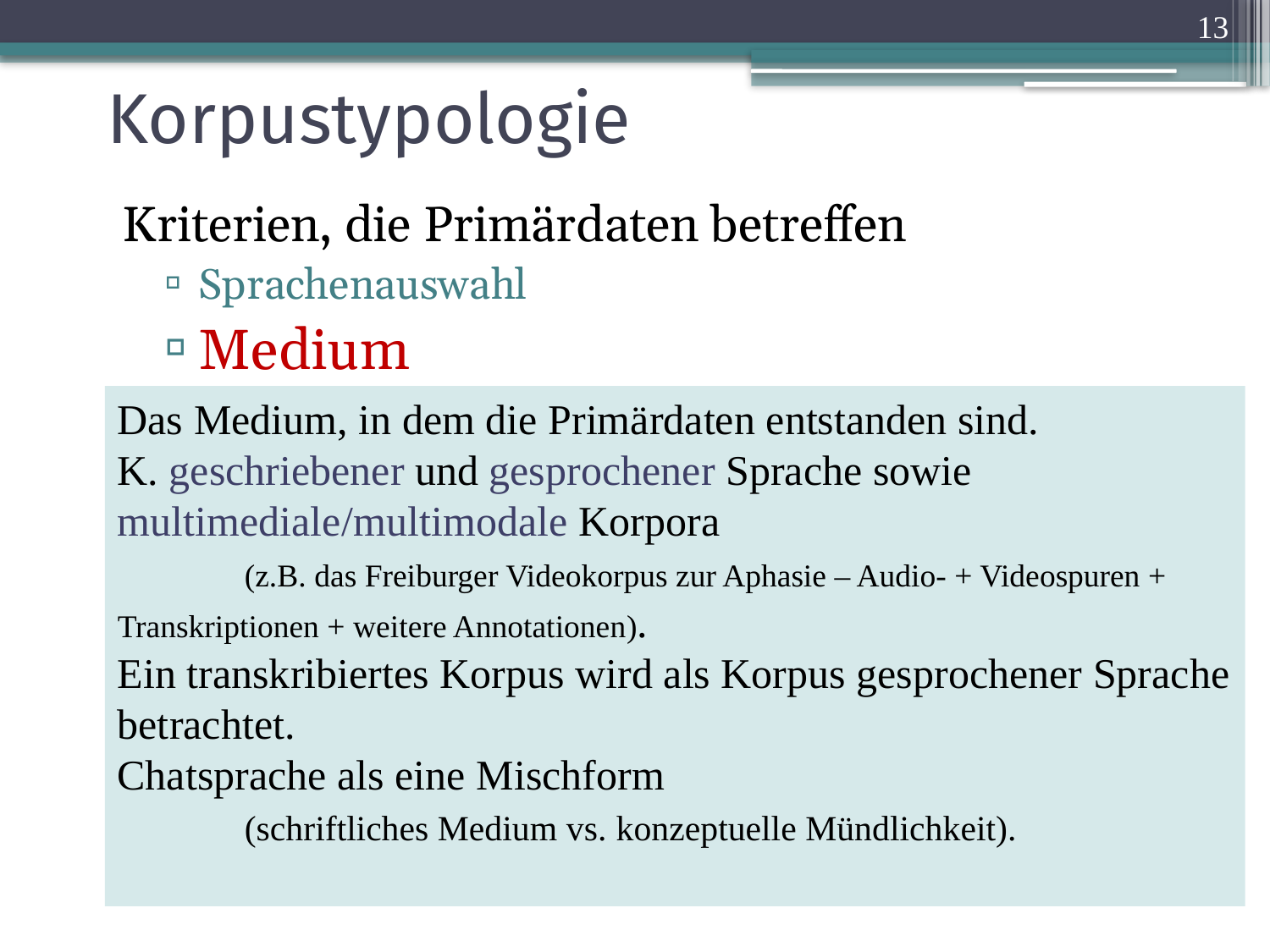

13
# Korpustypologie
Kriterien, die Primärdaten betreffen
Sprachenauswahl
Medium
Größe
Sprachbezug
Funktionalität
Kriterien, die Korpusaufbereitung betreffen
Annotation*
Kriterien, die das Korpus selbst betreffen
Persistenz
Verfügbarkeit*

Das Medium, in dem die Primärdaten entstanden sind.
K. geschriebener und gesprochener Sprache sowie multimediale/multimodale Korpora
	(z.B. das Freiburger Videokorpus zur Aphasie – Audio- + Videospuren + Transkriptionen + weitere Annotationen).
Ein transkribiertes Korpus wird als Korpus gesprochener Sprache betrachtet.
Chatsprache als eine Mischform
	(schriftliches Medium vs. konzeptuelle Mündlichkeit).